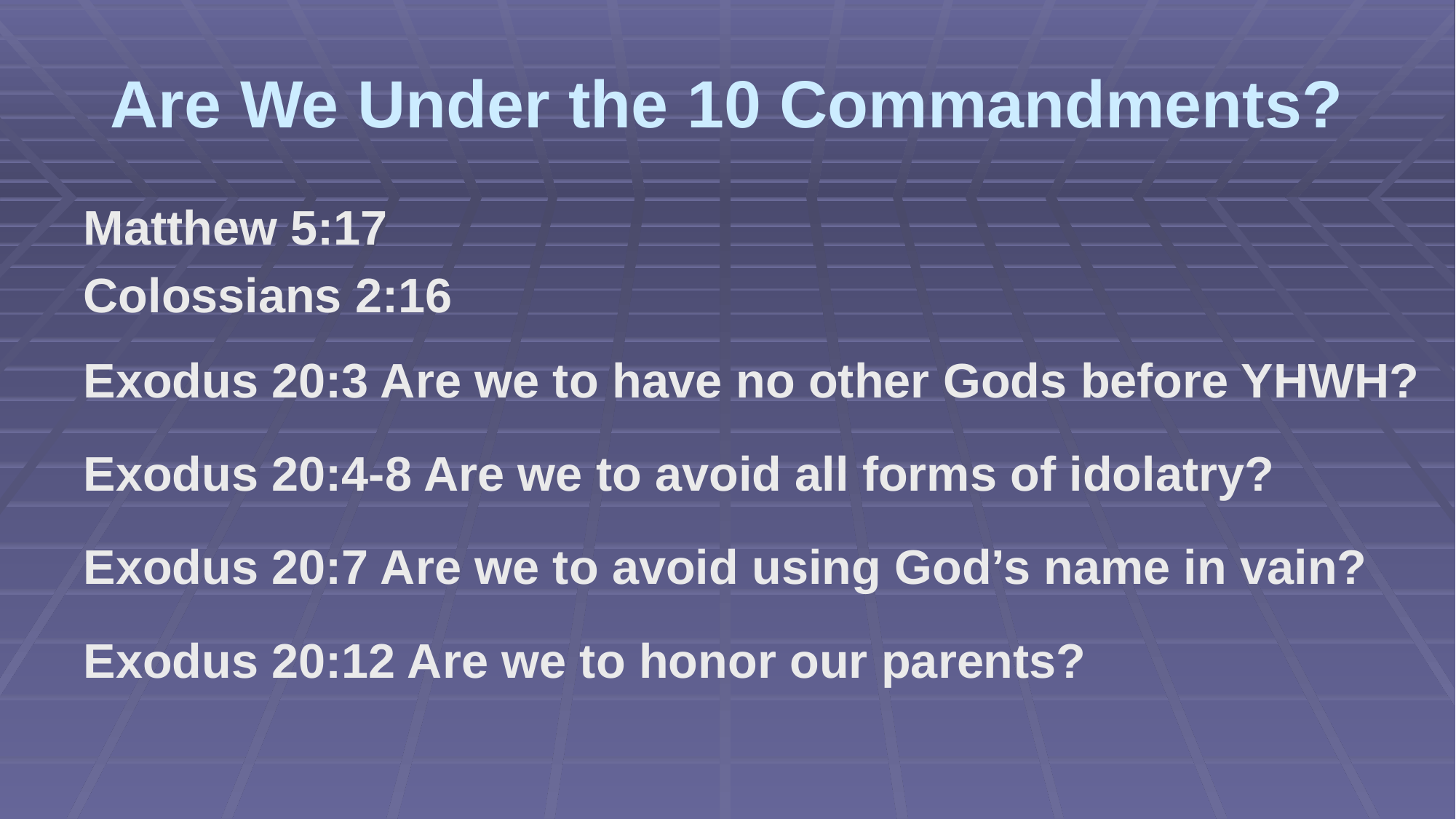

# Are We Under the 10 Commandments?
Matthew 5:17
Colossians 2:16

Exodus 20:3 Are we to have no other Gods before YHWH?

Exodus 20:4-8 Are we to avoid all forms of idolatry?

Exodus 20:7 Are we to avoid using God’s name in vain?

Exodus 20:12 Are we to honor our parents?